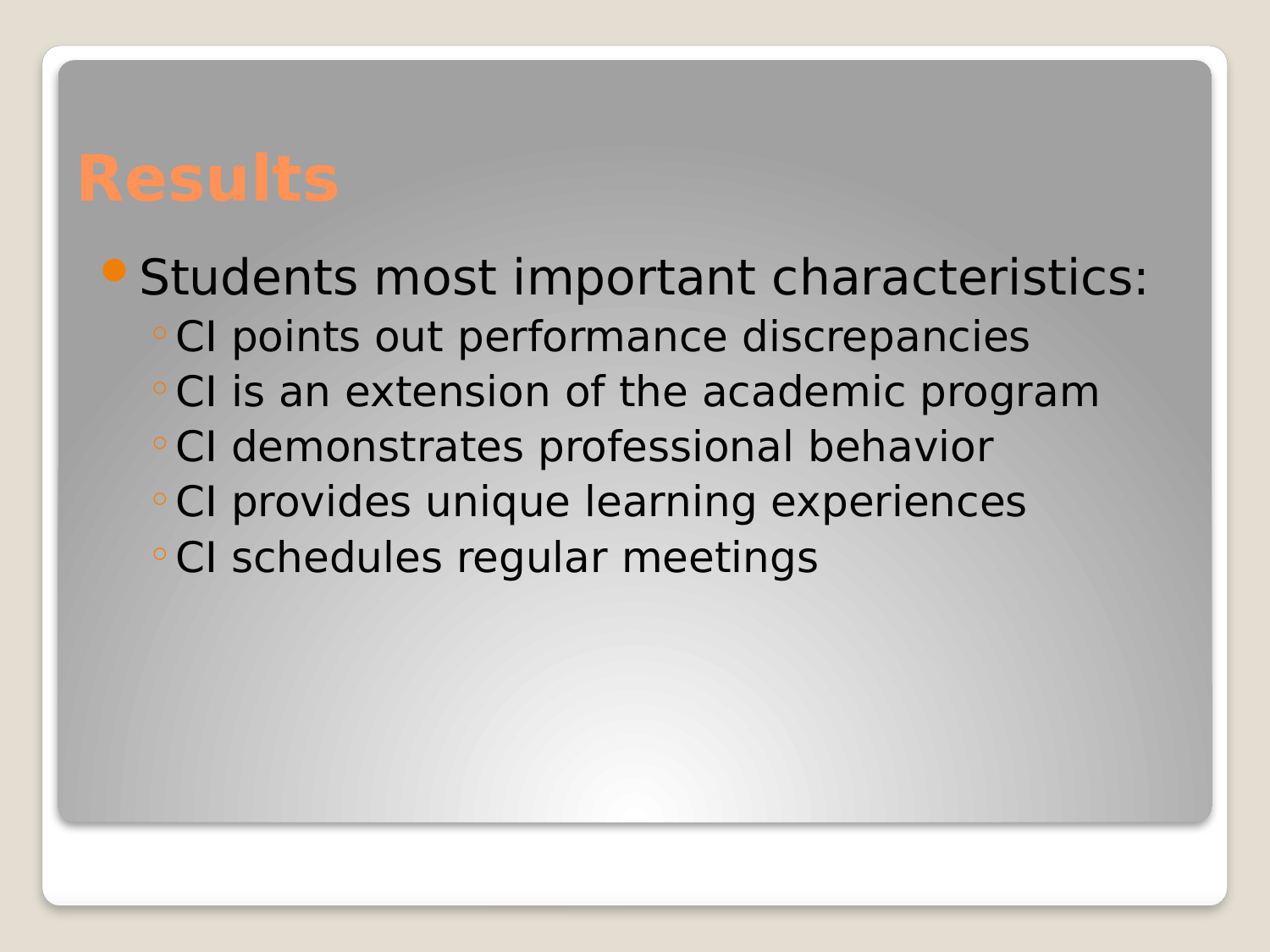

# Results
Students most important characteristics:
CI points out performance discrepancies
CI is an extension of the academic program
CI demonstrates professional behavior
CI provides unique learning experiences
CI schedules regular meetings